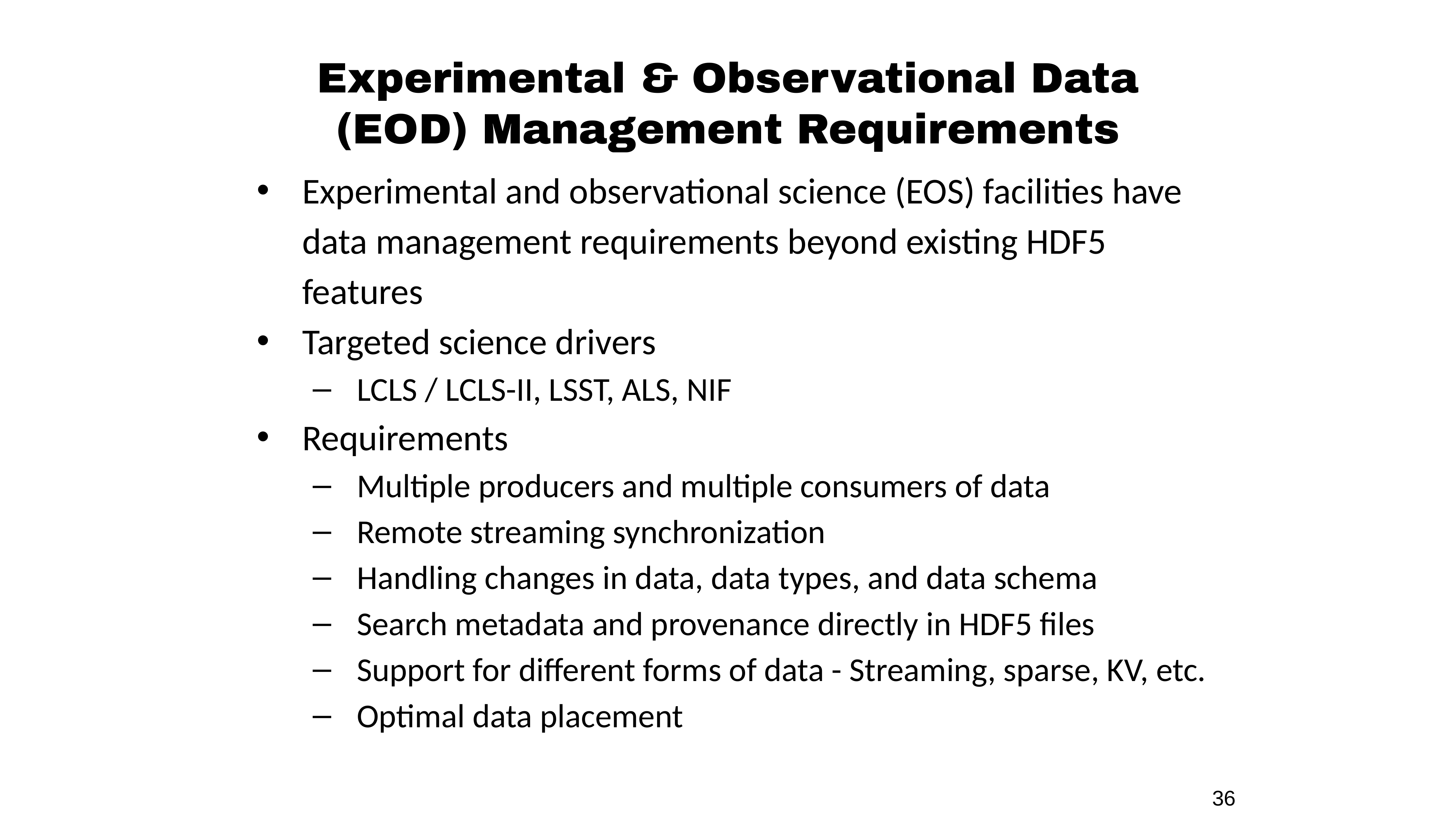

# Experimental & Observational Data (EOD) Management Requirements
Experimental and observational science (EOS) facilities have data management requirements beyond existing HDF5 features
Targeted science drivers
LCLS / LCLS-II, LSST, ALS, NIF
Requirements
Multiple producers and multiple consumers of data
Remote streaming synchronization
Handling changes in data, data types, and data schema
Search metadata and provenance directly in HDF5 files
Support for different forms of data - Streaming, sparse, KV, etc.
Optimal data placement
36